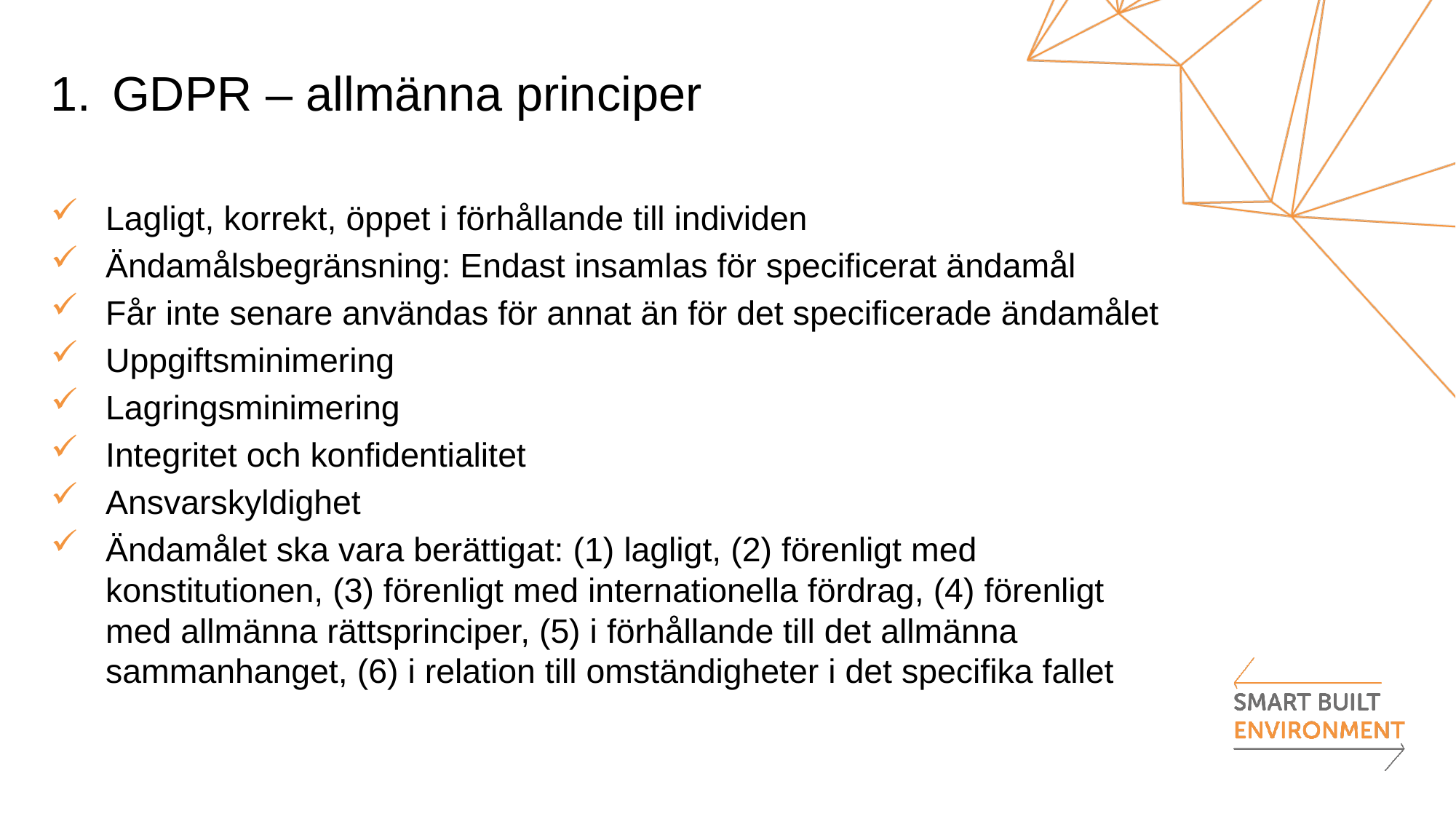

# GDPR – allmänna principer
Lagligt, korrekt, öppet i förhållande till individen
Ändamålsbegränsning: Endast insamlas för specificerat ändamål
Får inte senare användas för annat än för det specificerade ändamålet
Uppgiftsminimering
Lagringsminimering
Integritet och konfidentialitet
Ansvarskyldighet
Ändamålet ska vara berättigat: (1) lagligt, (2) förenligt med konstitutionen, (3) förenligt med internationella fördrag, (4) förenligt med allmänna rättsprinciper, (5) i förhållande till det allmänna sammanhanget, (6) i relation till omständigheter i det specifika fallet